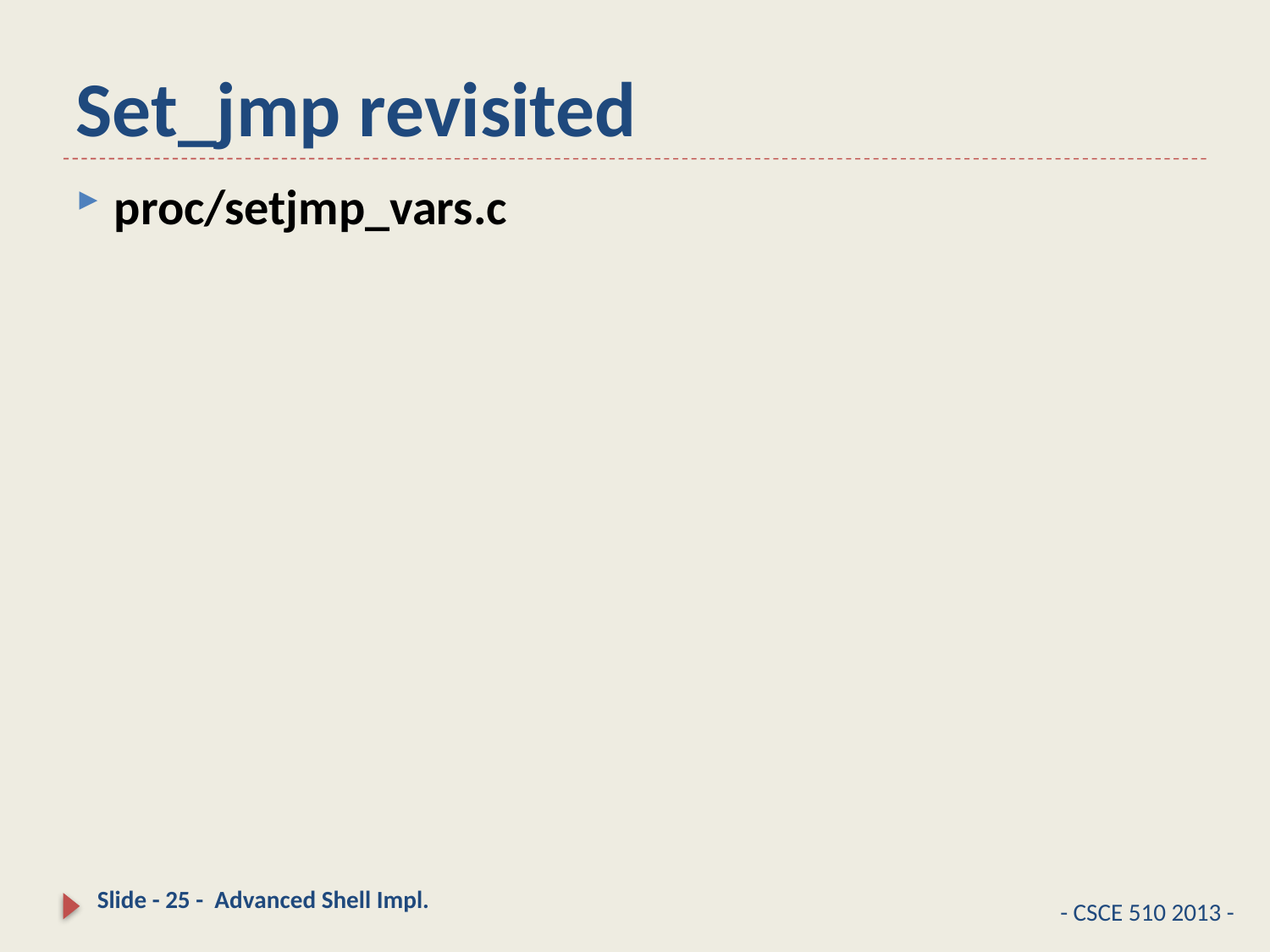

# Set_jmp revisited
proc/setjmp_vars.c
Slide - 25 -  Advanced Shell Impl.
- CSCE 510 2013 -